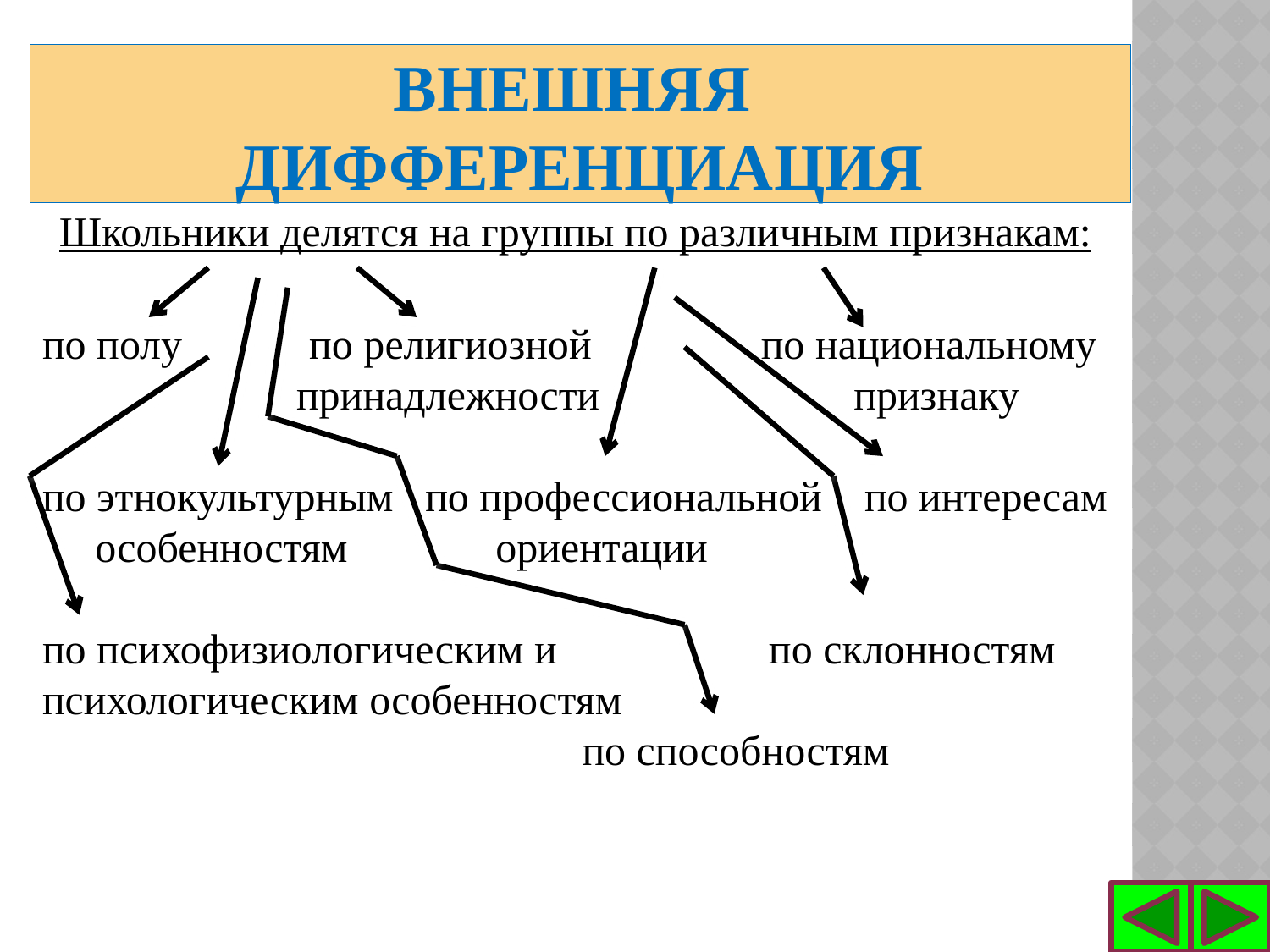

# Внешняя дифференциация
Школьники делятся на группы по различным признакам:

по полу            по религиозной                по национальному
                        принадлежности                        признаку

по этнокультурным   по профессиональной    по интересам
     особенностям              ориентации

по психофизиологическим и                    по склонностям
психологическим особенностям
                                                   по способностям